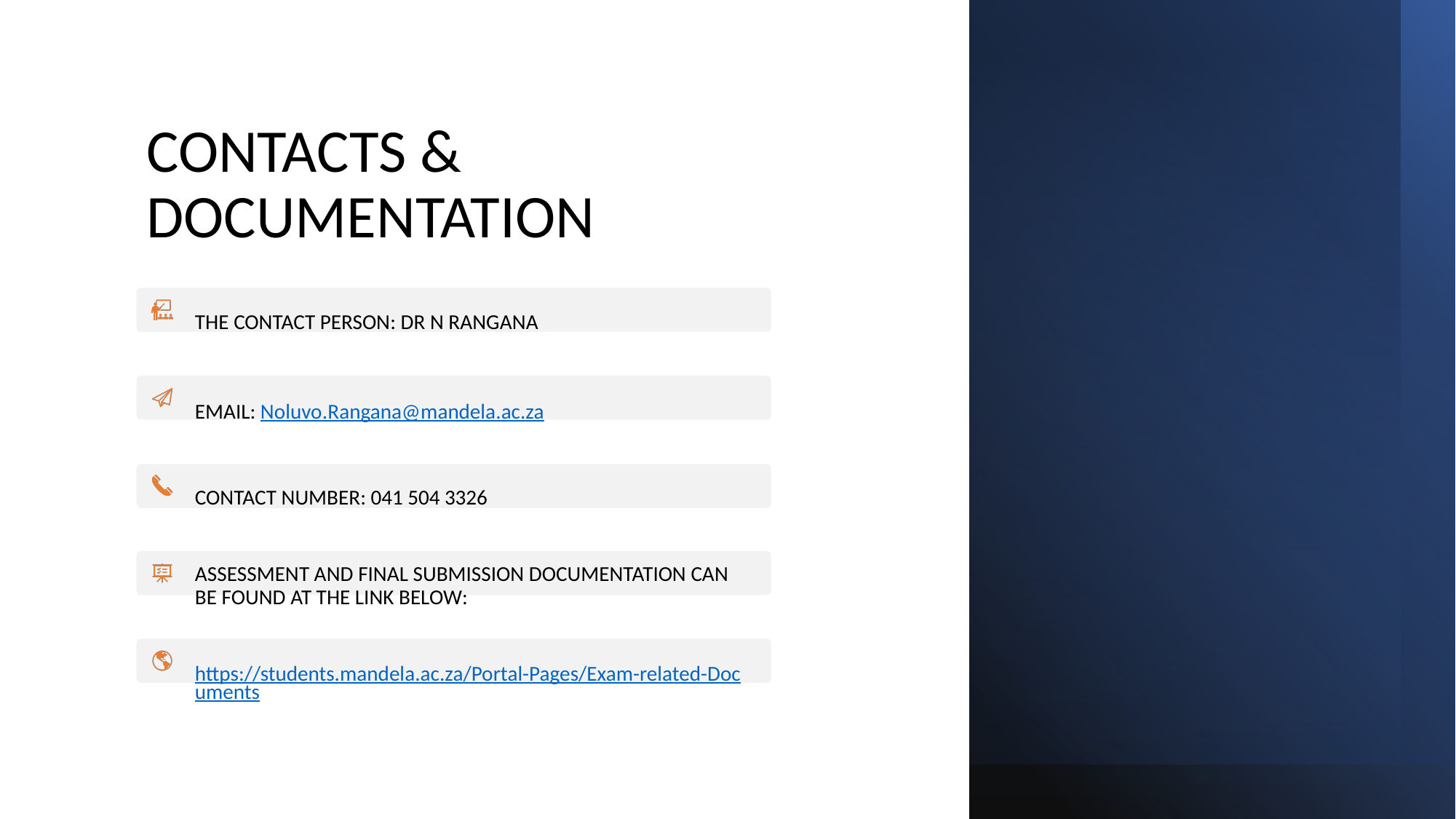

# CONTACTS & DOCUMENTATION
THE CONTACT PERSON: DR N RANGANA

EMAIL: Noluvo.Rangana@mandela.ac.za

CONTACT NUMBER: 041 504 3326
ASSESSMENT AND FINAL SUBMISSION DOCUMENTATION CAN BE FOUND AT THE LINK BELOW:
https://students.mandela.ac.za/Portal-Pages/Exam-related-Documents